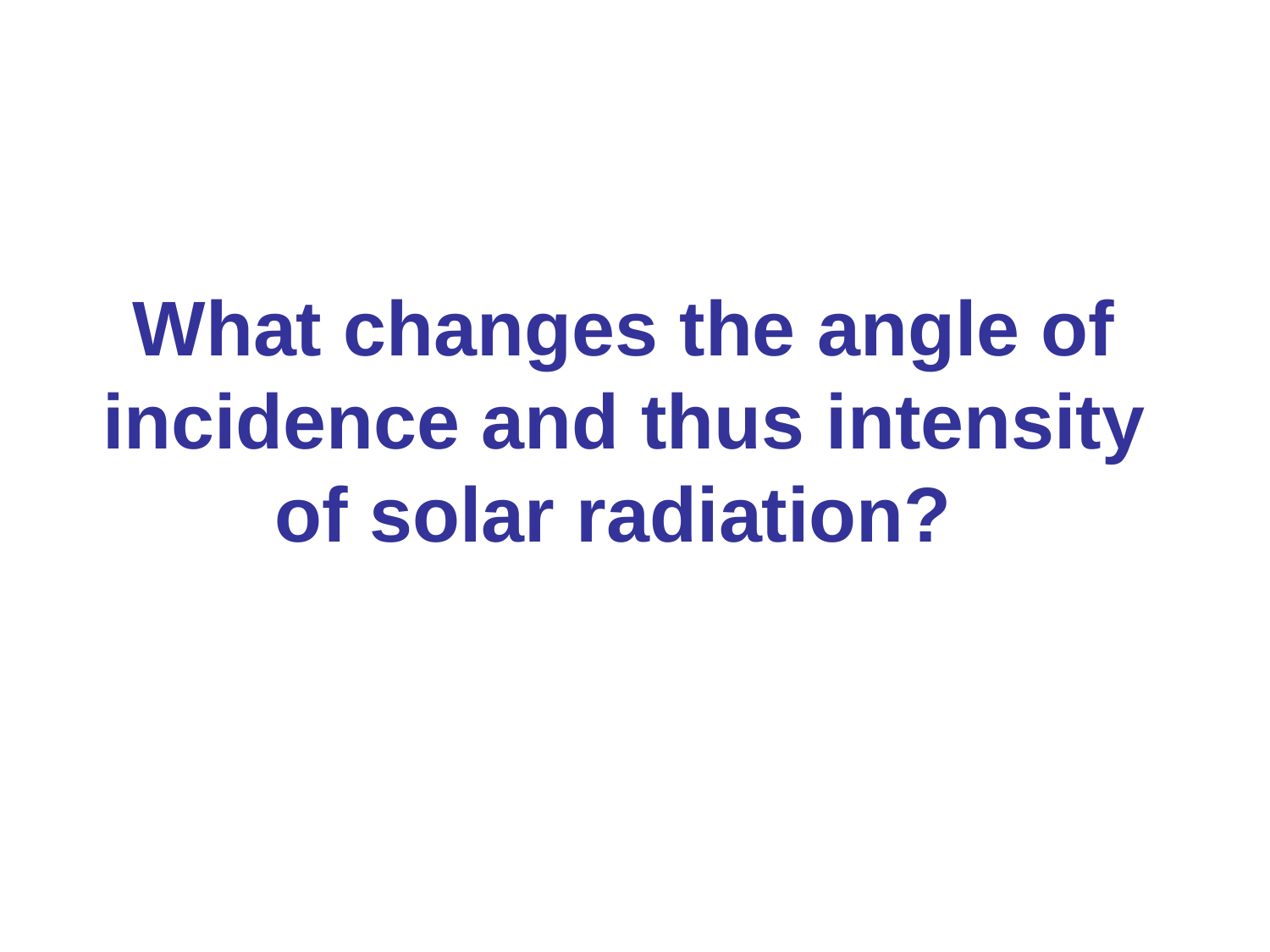

# What changes the angle of incidence and thus intensity of solar radiation?